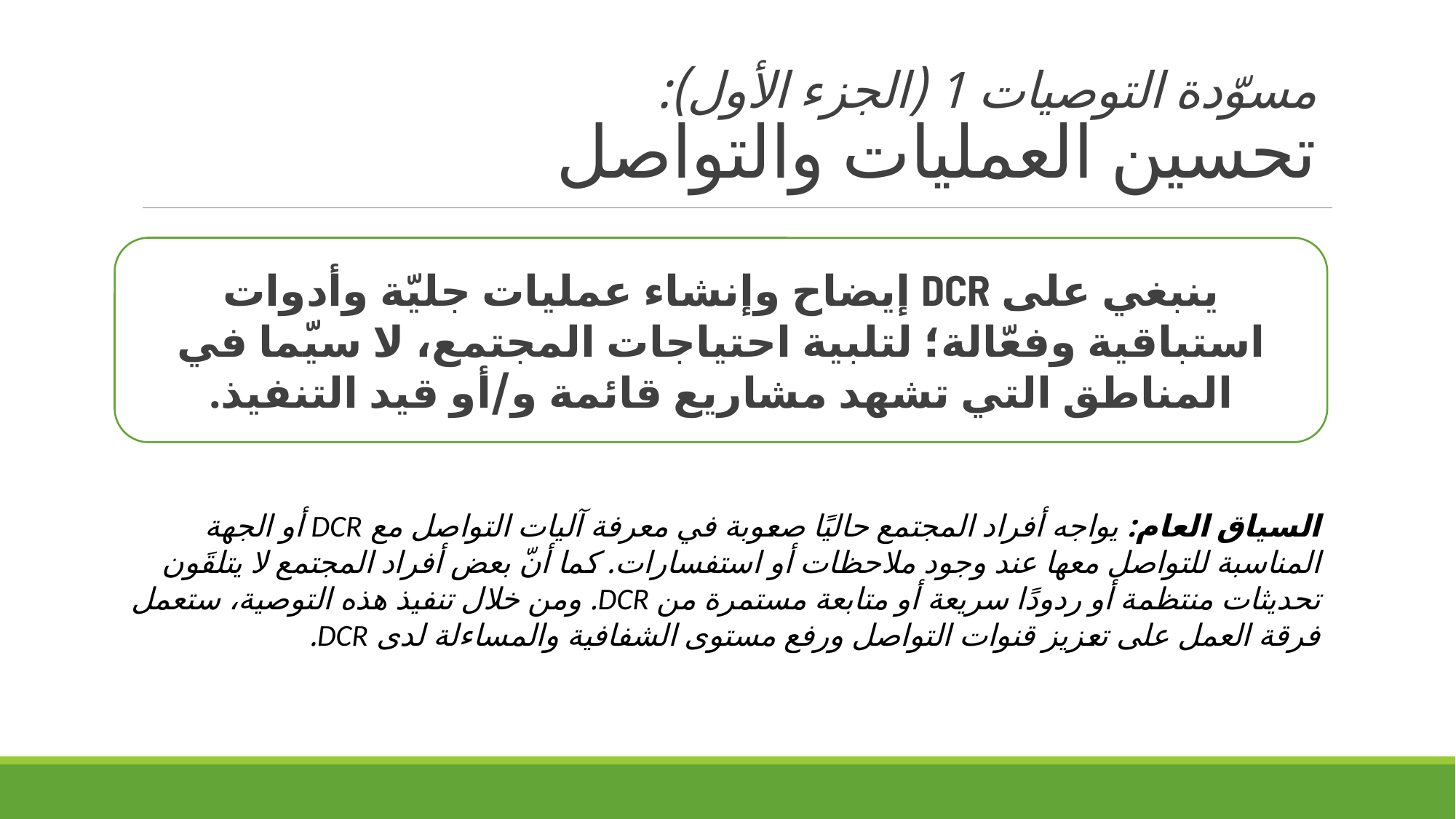

مسوّدة التوصيات 1 (الجزء الأول):
تحسين العمليات والتواصل
ينبغي على DCR إيضاح وإنشاء عمليات جليّة وأدوات استباقية وفعّالة؛ لتلبية احتياجات المجتمع، لا سيّما في المناطق التي تشهد مشاريع قائمة و/أو قيد التنفيذ.
السياق العام: يواجه أفراد المجتمع حاليًا صعوبة في معرفة آليات التواصل مع DCR أو الجهة المناسبة للتواصل معها عند وجود ملاحظات أو استفسارات. كما أنّ بعض أفراد المجتمع لا يتلقَون تحديثات منتظمة أو ردودًا سريعة أو متابعة مستمرة من DCR. ومن خلال تنفيذ هذه التوصية، ستعمل فرقة العمل على تعزيز قنوات التواصل ورفع مستوى الشفافية والمساءلة لدى DCR.